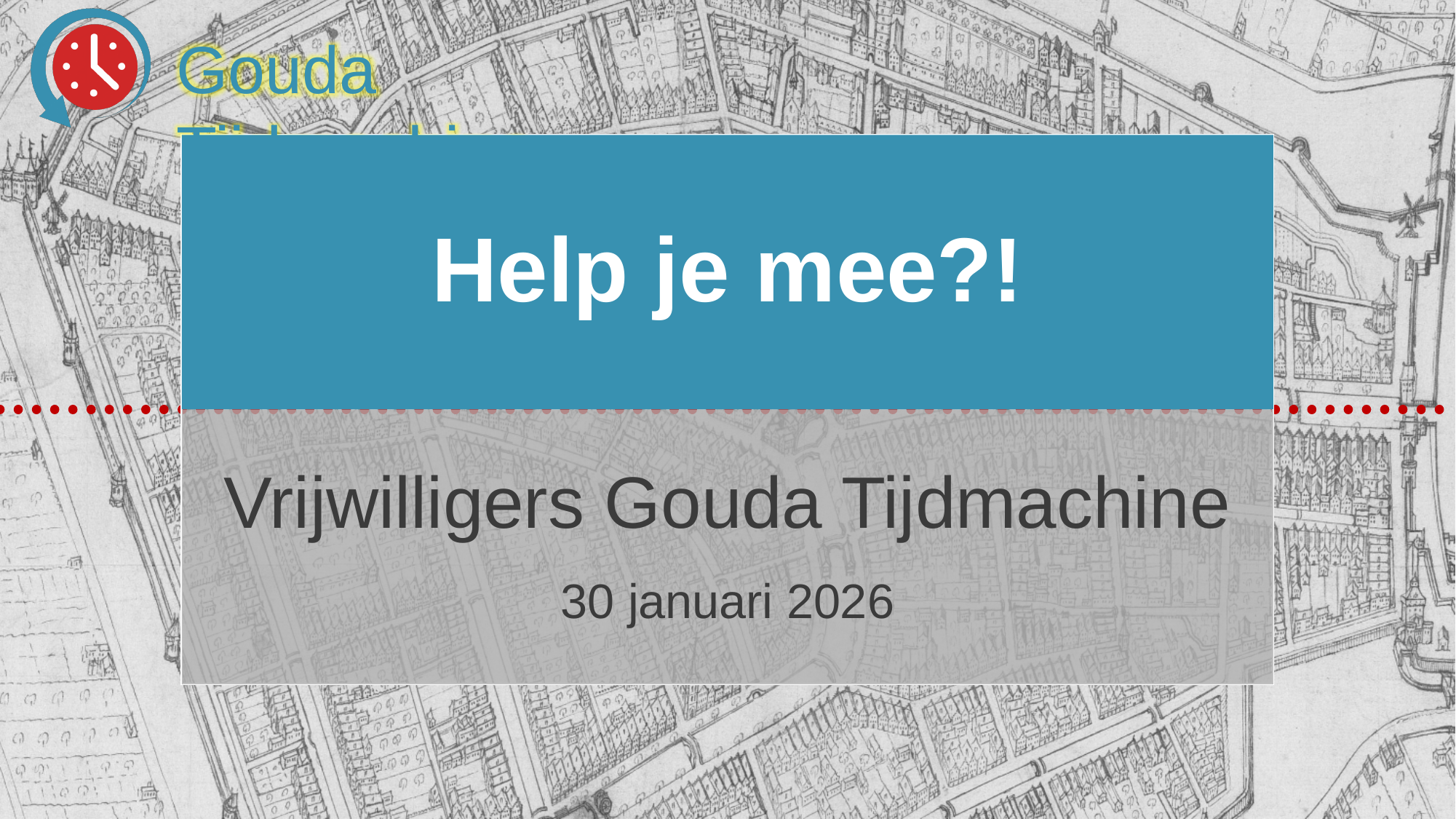

# Help je mee?!
Vrijwilligers Gouda Tijdmachine
30 januari 2026